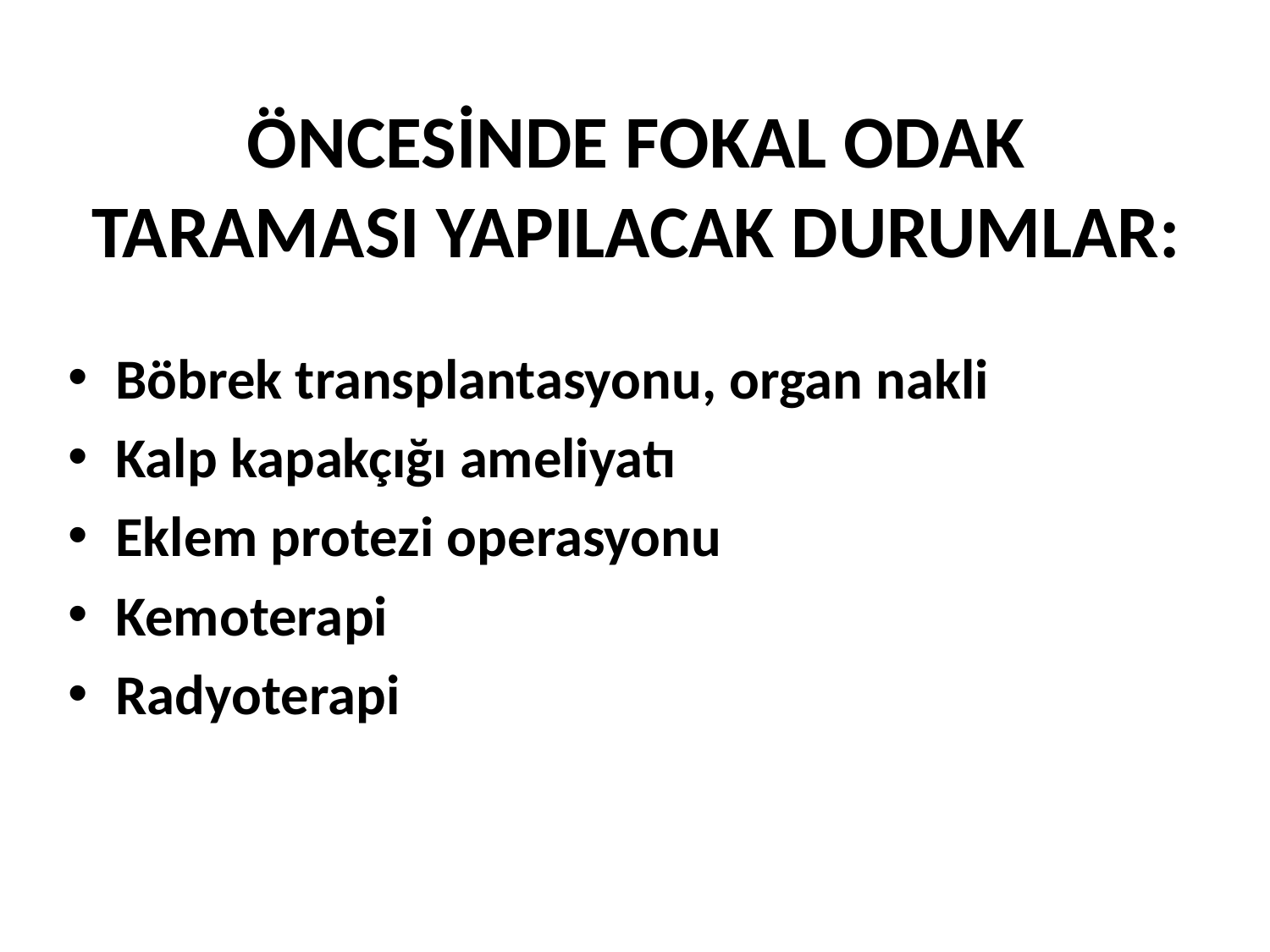

# ÖNCESİNDE FOKAL ODAK TARAMASI YAPILACAK DURUMLAR:
Böbrek transplantasyonu, organ nakli
Kalp kapakçığı ameliyatı
Eklem protezi operasyonu
Kemoterapi
Radyoterapi